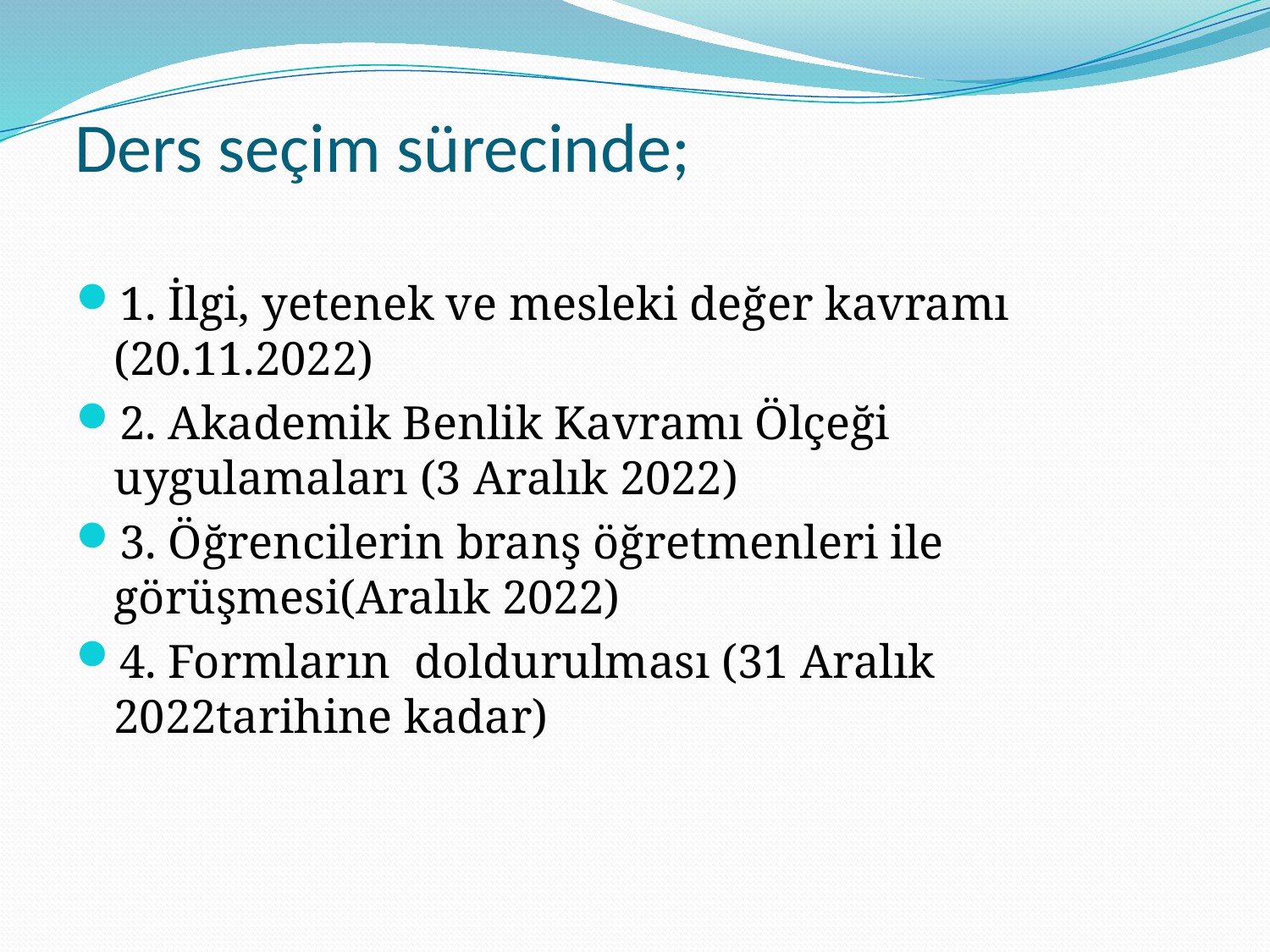

# Ders seçim sürecinde;
1. İlgi, yetenek ve mesleki değer kavramı (20.11.2022)
2. Akademik Benlik Kavramı Ölçeği uygulamaları (3 Aralık 2022)
3. Öğrencilerin branş öğretmenleri ile görüşmesi(Aralık 2022)
4. Formların  doldurulması (31 Aralık 2022tarihine kadar)